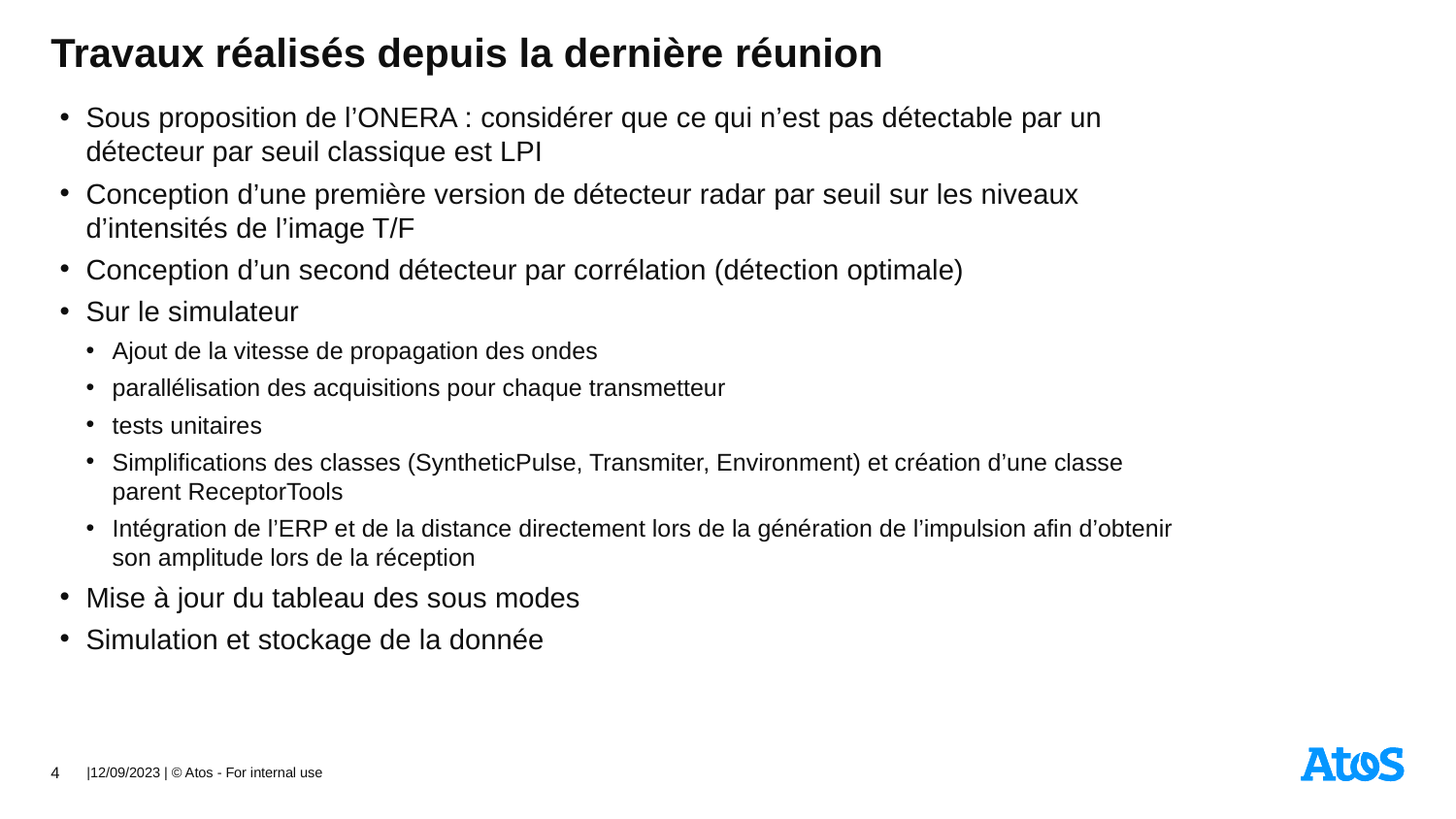

# Travaux réalisés depuis la dernière réunion
Sous proposition de l’ONERA : considérer que ce qui n’est pas détectable par un détecteur par seuil classique est LPI
Conception d’une première version de détecteur radar par seuil sur les niveaux d’intensités de l’image T/F
Conception d’un second détecteur par corrélation (détection optimale)
Sur le simulateur
Ajout de la vitesse de propagation des ondes
parallélisation des acquisitions pour chaque transmetteur
tests unitaires
Simplifications des classes (SyntheticPulse, Transmiter, Environment) et création d’une classe parent ReceptorTools
Intégration de l’ERP et de la distance directement lors de la génération de l’impulsion afin d’obtenir son amplitude lors de la réception
Mise à jour du tableau des sous modes
Simulation et stockage de la donnée
4